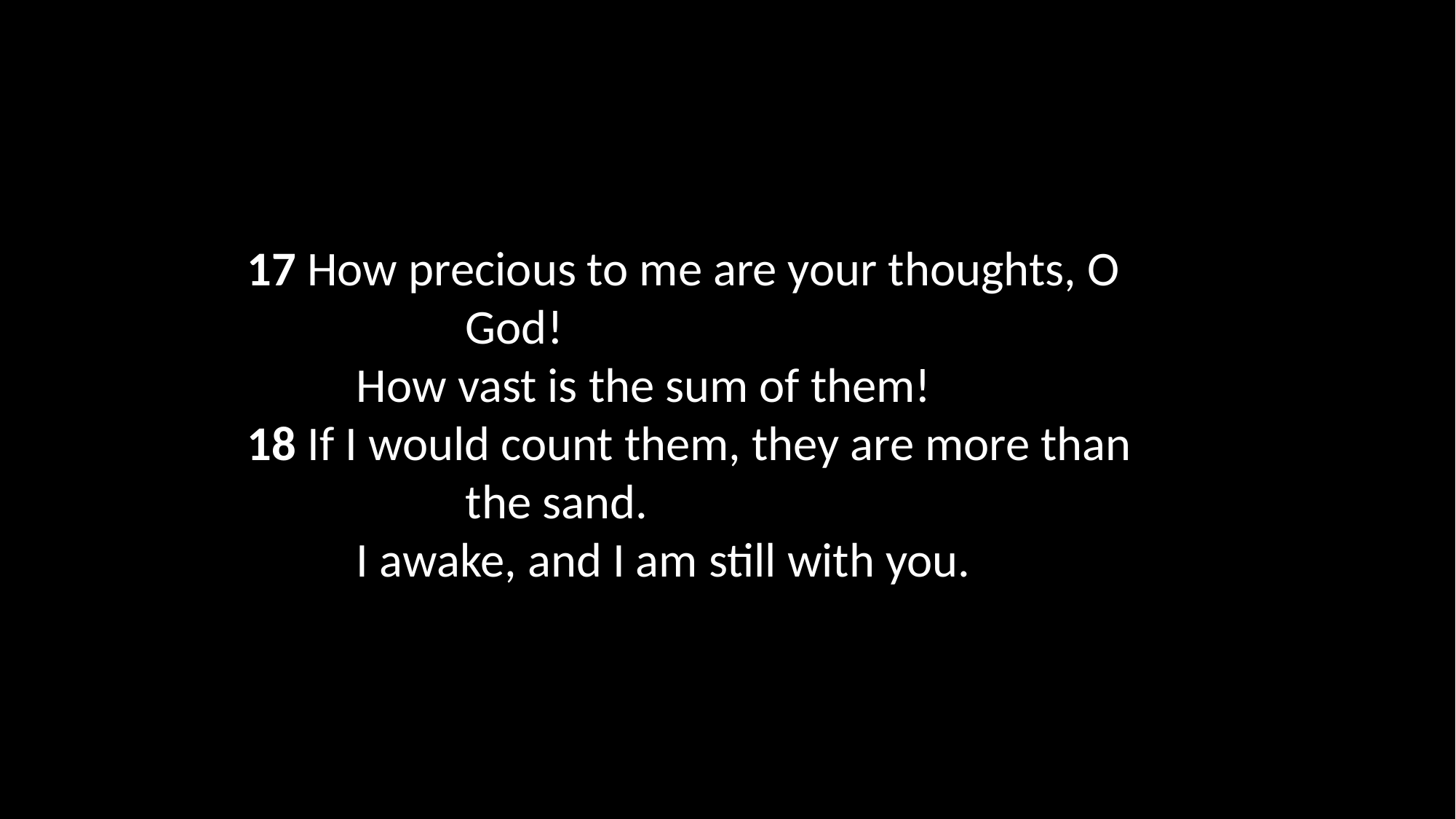

17 How precious to me are your thoughts, O 		God!
	How vast is the sum of them!
18 If I would count them, they are more than 		the sand.
	I awake, and I am still with you.